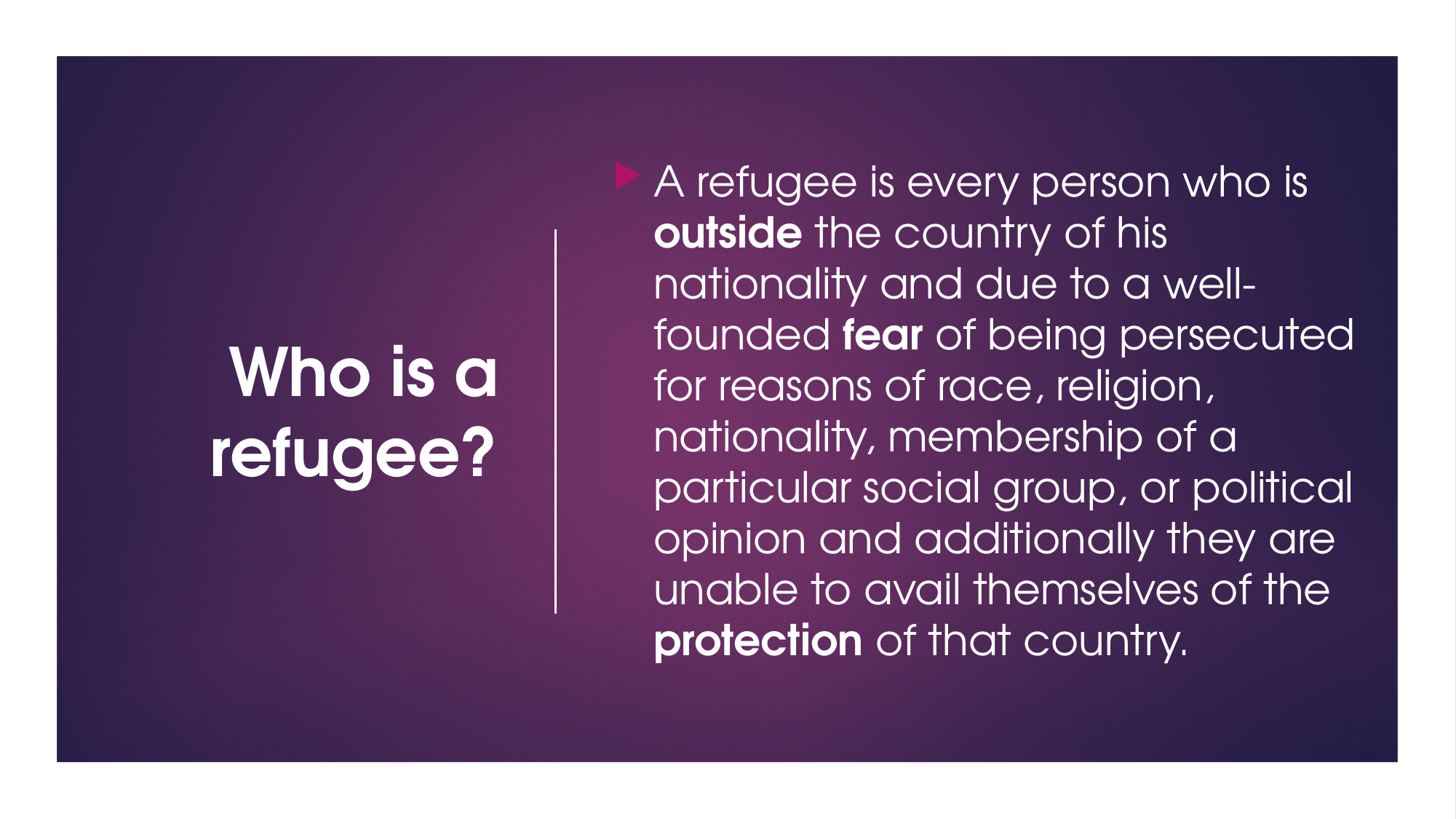

# Who is a refugee?
A refugee is every person who is outside the country of his nationality and due to a well-founded fear of being persecuted for reasons of race, religion, nationality, membership of a particular social group, or political opinion and additionally they are unable to avail themselves of the protection of that country.